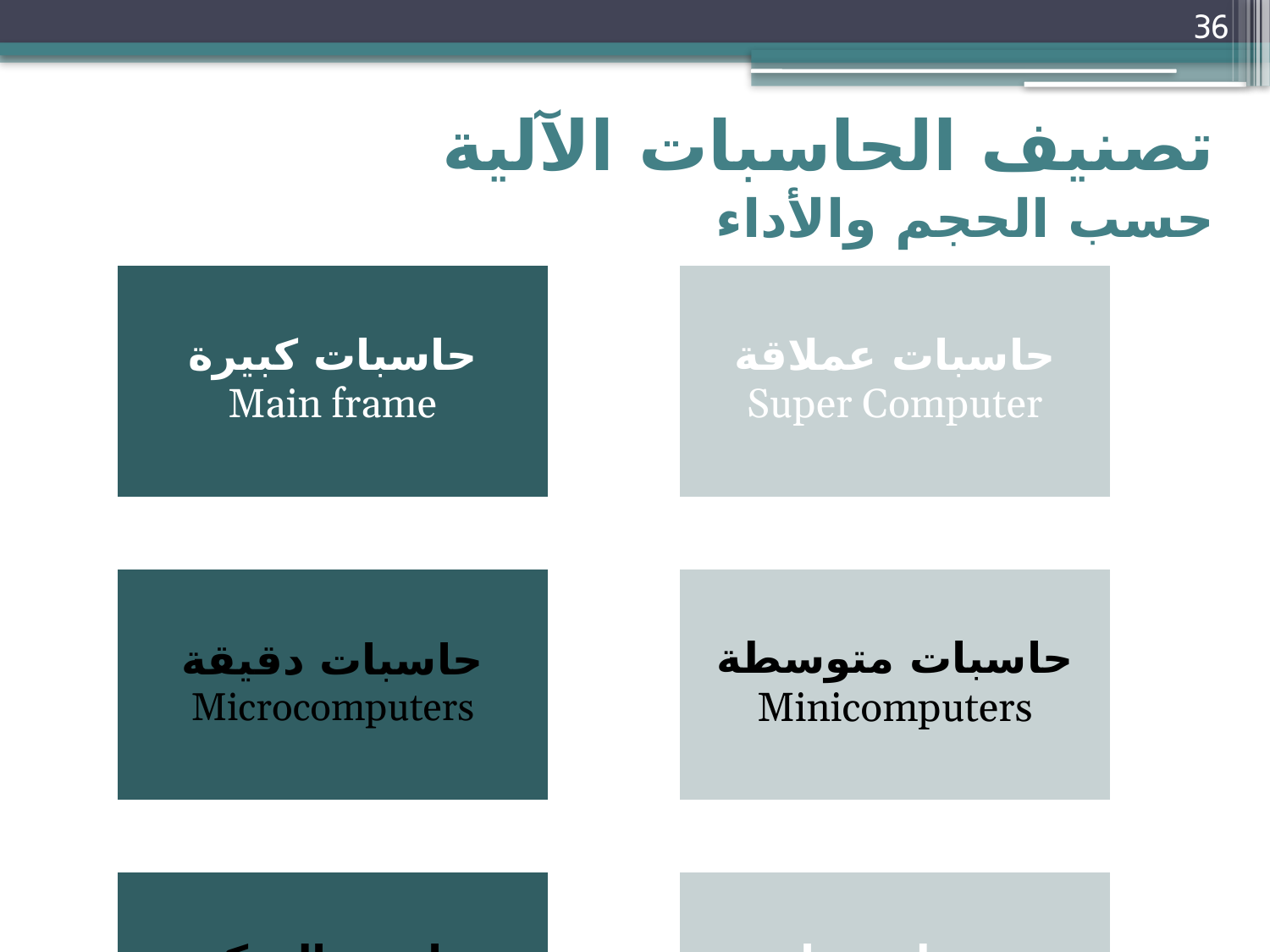

36
# تصنيف الحاسبات الآلية حسب الحجم والأداء
حاسبات كبيرة
Main frame
Super Computer
حاسبات دقيقة
Microcomputers
حاسبات متوسطة
Minicomputers